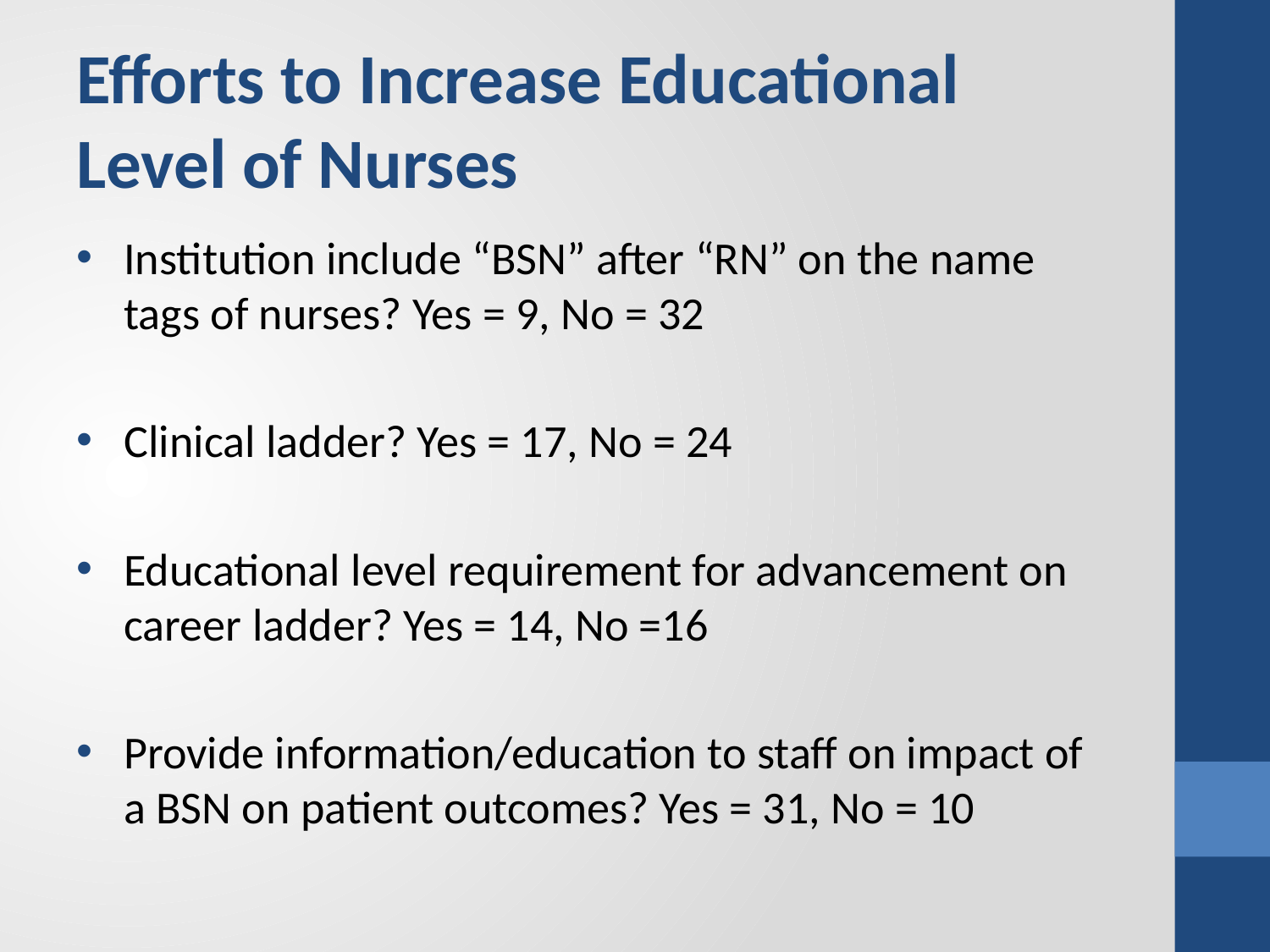

# Efforts to Increase Educational Level of Nurses
Institution include “BSN” after “RN” on the name tags of nurses? Yes = 9, No = 32

Clinical ladder? Yes = 17, No = 24

Educational level requirement for advancement on career ladder? Yes = 14, No =16

Provide information/education to staff on impact of a BSN on patient outcomes? Yes = 31, No = 10